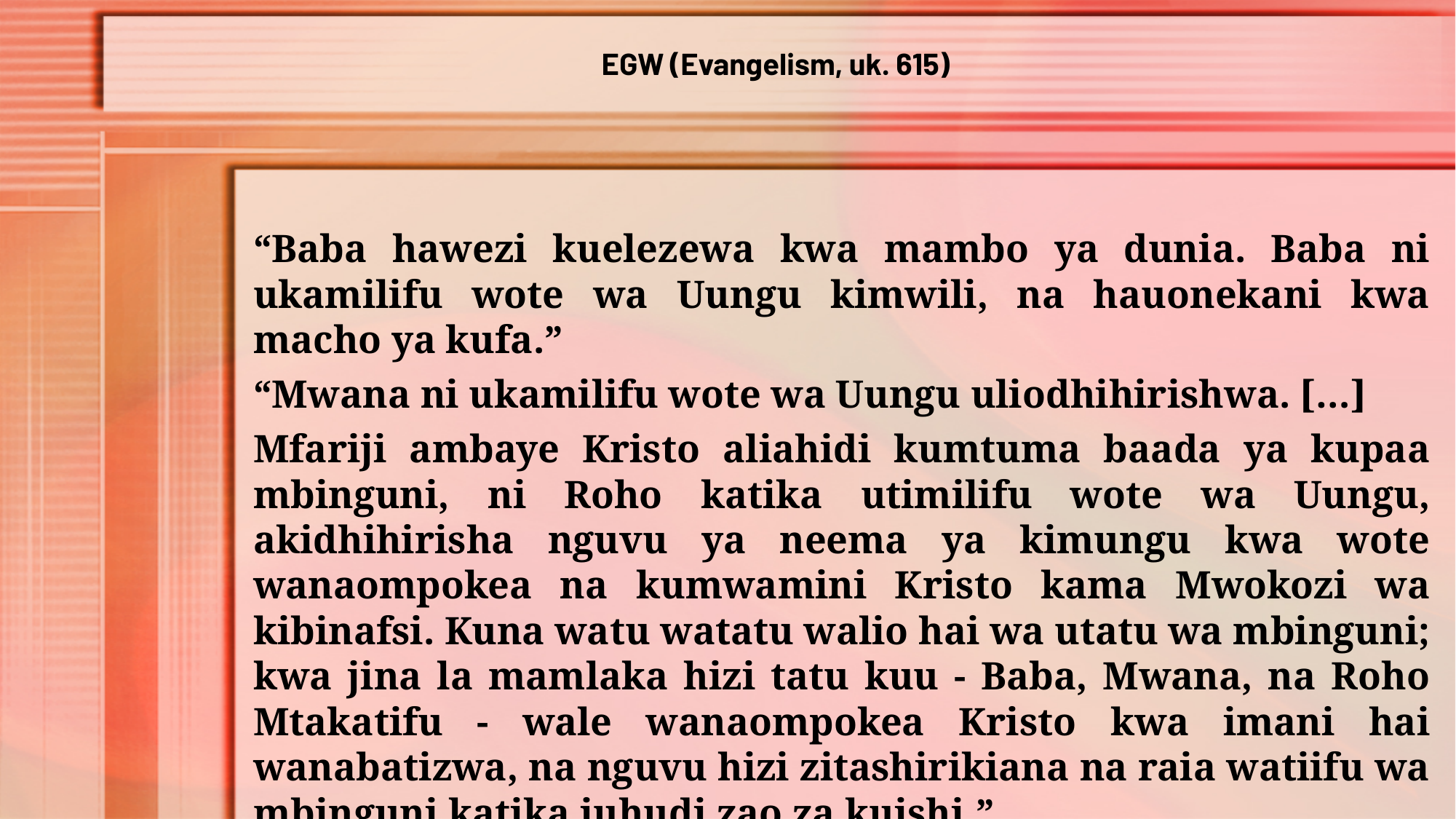

EGW (Evangelism, uk. 615)
“Baba hawezi kuelezewa kwa mambo ya dunia. Baba ni ukamilifu wote wa Uungu kimwili, na hauonekani kwa macho ya kufa.”
“Mwana ni ukamilifu wote wa Uungu uliodhihirishwa. […]
Mfariji ambaye Kristo aliahidi kumtuma baada ya kupaa mbinguni, ni Roho katika utimilifu wote wa Uungu, akidhihirisha nguvu ya neema ya kimungu kwa wote wanaompokea na kumwamini Kristo kama Mwokozi wa kibinafsi. Kuna watu watatu walio hai wa utatu wa mbinguni; kwa jina la mamlaka hizi tatu kuu - Baba, Mwana, na Roho Mtakatifu - wale wanaompokea Kristo kwa imani hai wanabatizwa, na nguvu hizi zitashirikiana na raia watiifu wa mbinguni katika juhudi zao za kuishi.”